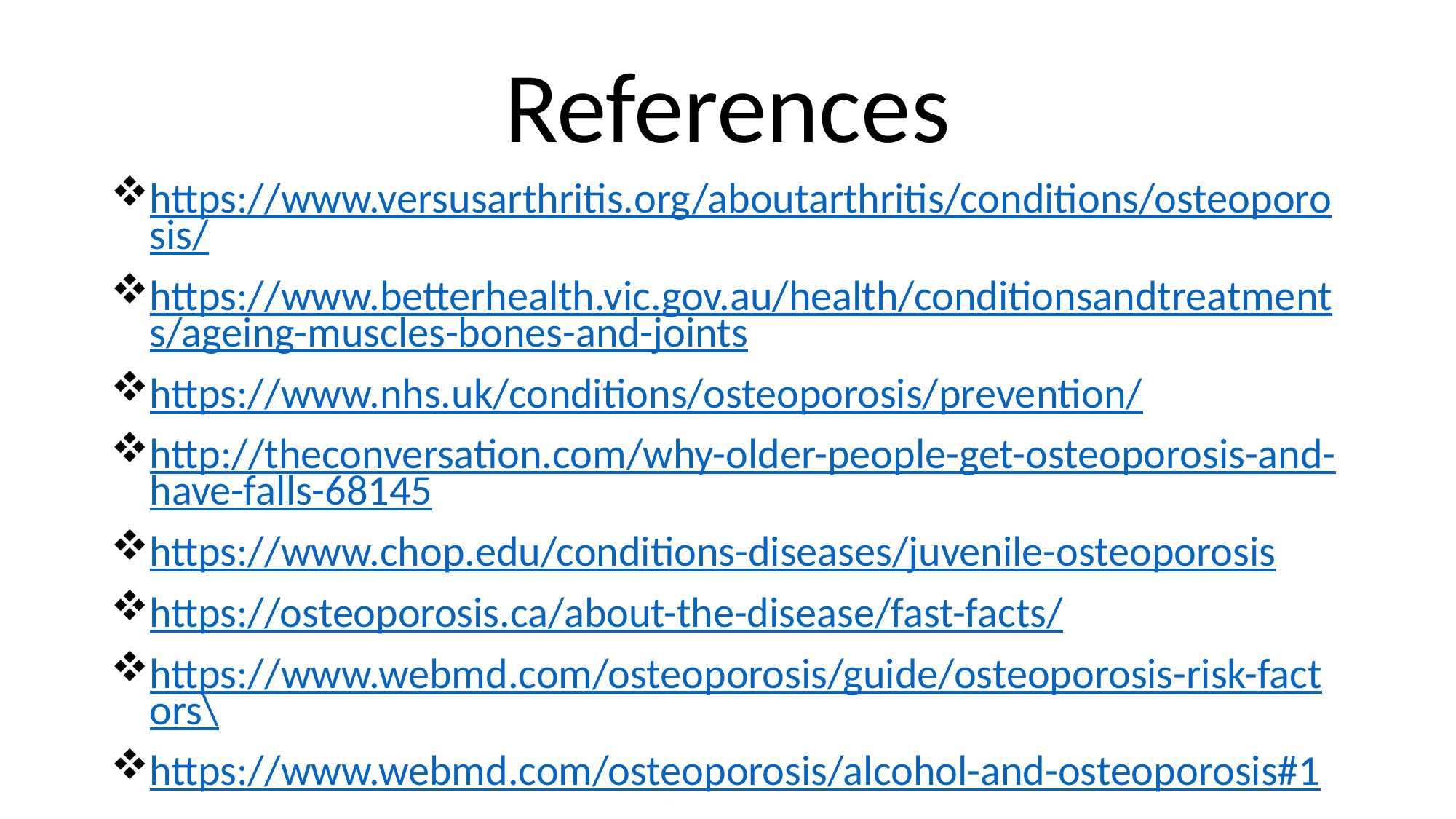

# References
https://www.versusarthritis.org/aboutarthritis/conditions/osteoporosis/
https://www.betterhealth.vic.gov.au/health/conditionsandtreatments/ageing-muscles-bones-and-joints
https://www.nhs.uk/conditions/osteoporosis/prevention/
http://theconversation.com/why-older-people-get-osteoporosis-and-have-falls-68145
https://www.chop.edu/conditions-diseases/juvenile-osteoporosis
https://osteoporosis.ca/about-the-disease/fast-facts/
https://www.webmd.com/osteoporosis/guide/osteoporosis-risk-factors\
https://www.webmd.com/osteoporosis/alcohol-and-osteoporosis#1